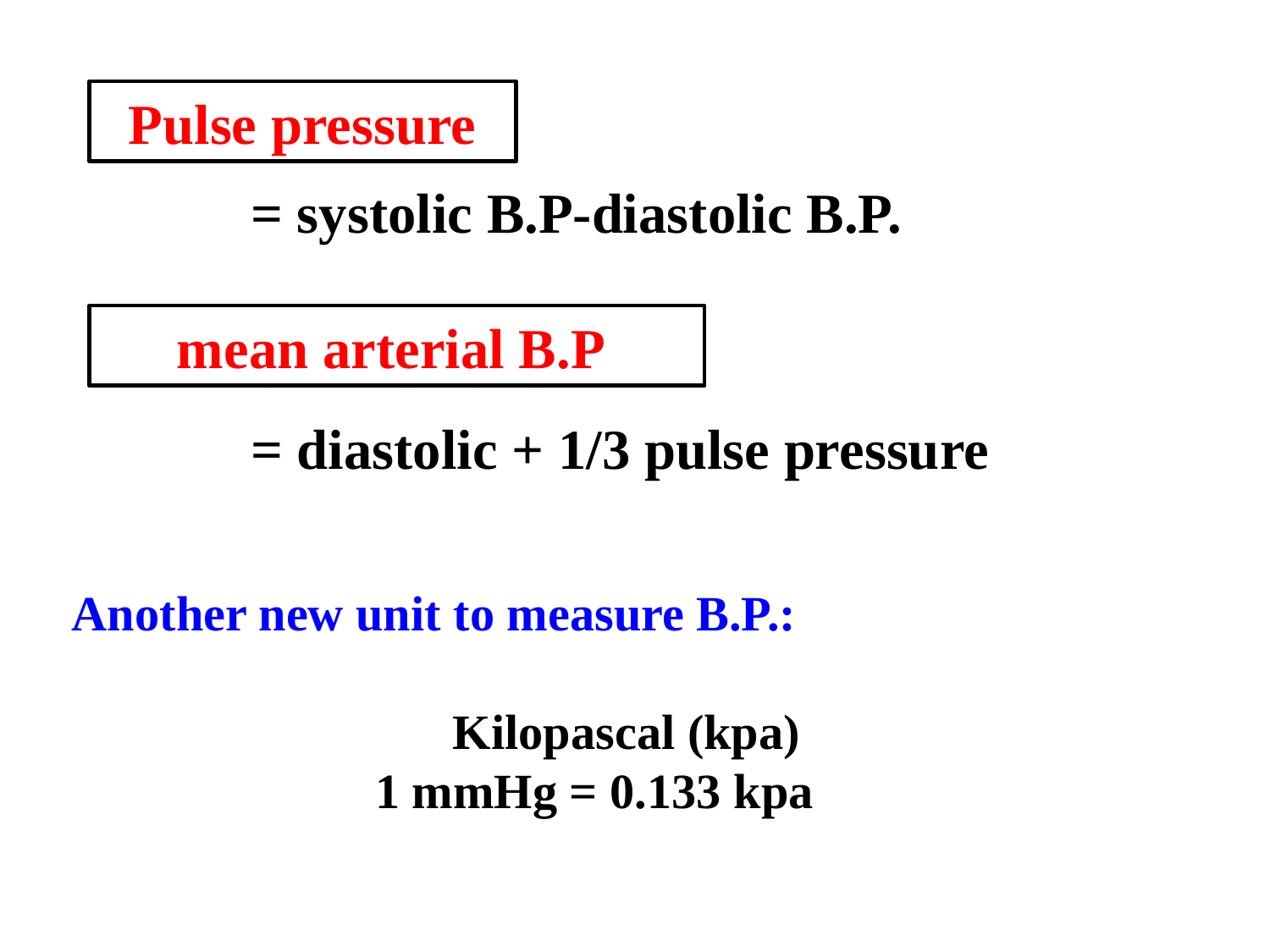

Pulse pressure
= systolic B.P-diastolic B.P.
mean arterial B.P
= diastolic + 1/3 pulse pressure
Another new unit to measure B.P.:

			Kilopascal (kpa)
		    1 mmHg = 0.133 kpa